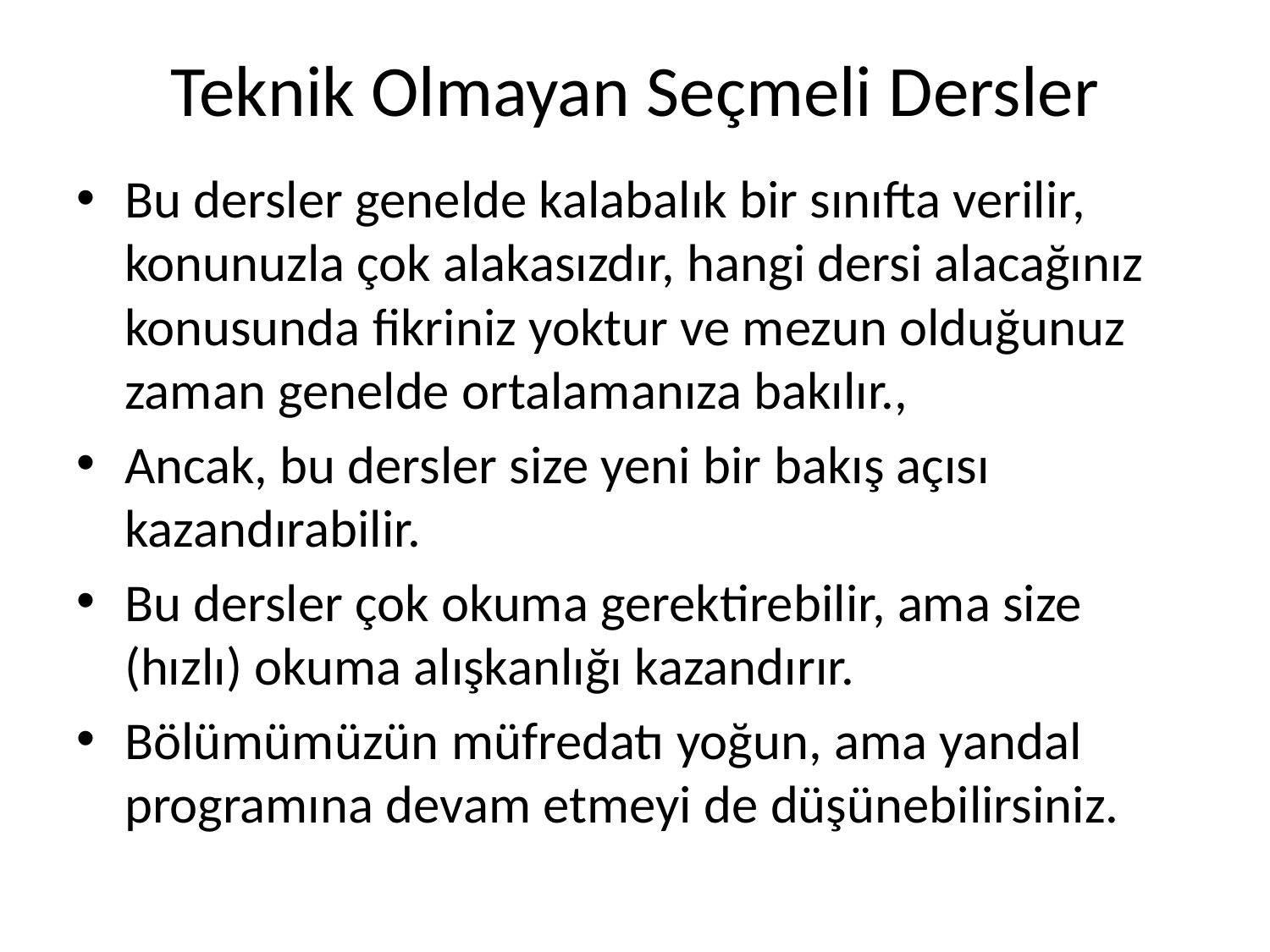

# Teknik Olmayan Seçmeli Dersler
Bu dersler genelde kalabalık bir sınıfta verilir, konunuzla çok alakasızdır, hangi dersi alacağınız konusunda fikriniz yoktur ve mezun olduğunuz zaman genelde ortalamanıza bakılır.,
Ancak, bu dersler size yeni bir bakış açısı kazandırabilir.
Bu dersler çok okuma gerektirebilir, ama size (hızlı) okuma alışkanlığı kazandırır.
Bölümümüzün müfredatı yoğun, ama yandal programına devam etmeyi de düşünebilirsiniz.